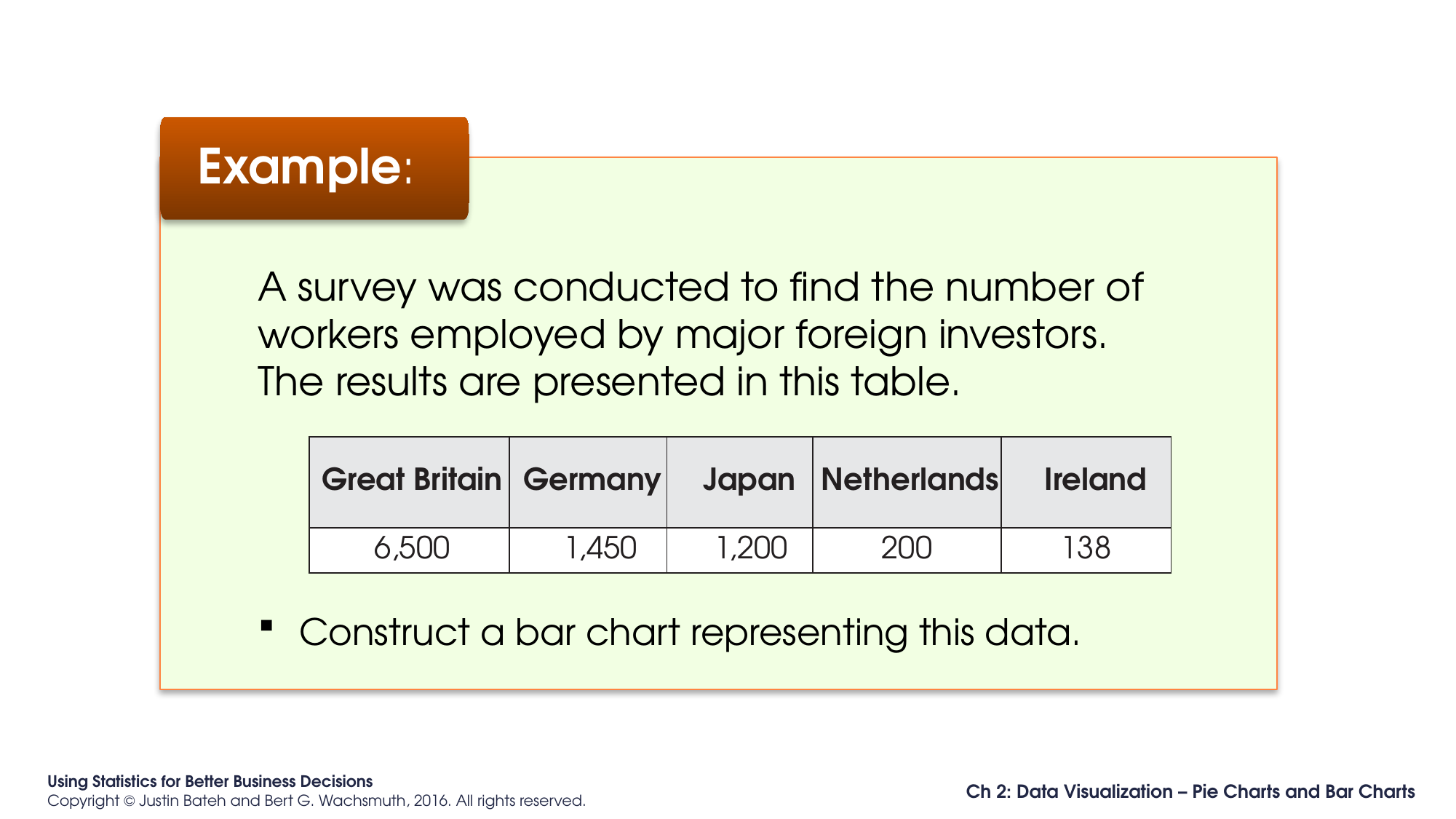

Example:

A survey was conducted to find the number of workers employed by major foreign investors.
The results are presented in this table.

Construct a bar chart representing this data.
| Great Britain | Germany | Japan | Netherlands | Ireland |
| --- | --- | --- | --- | --- |
| 6,500 | 1,450 | 1,200 | 200 | 138 |
Ch 2: Data Visualization – Pie Charts and Bar Charts